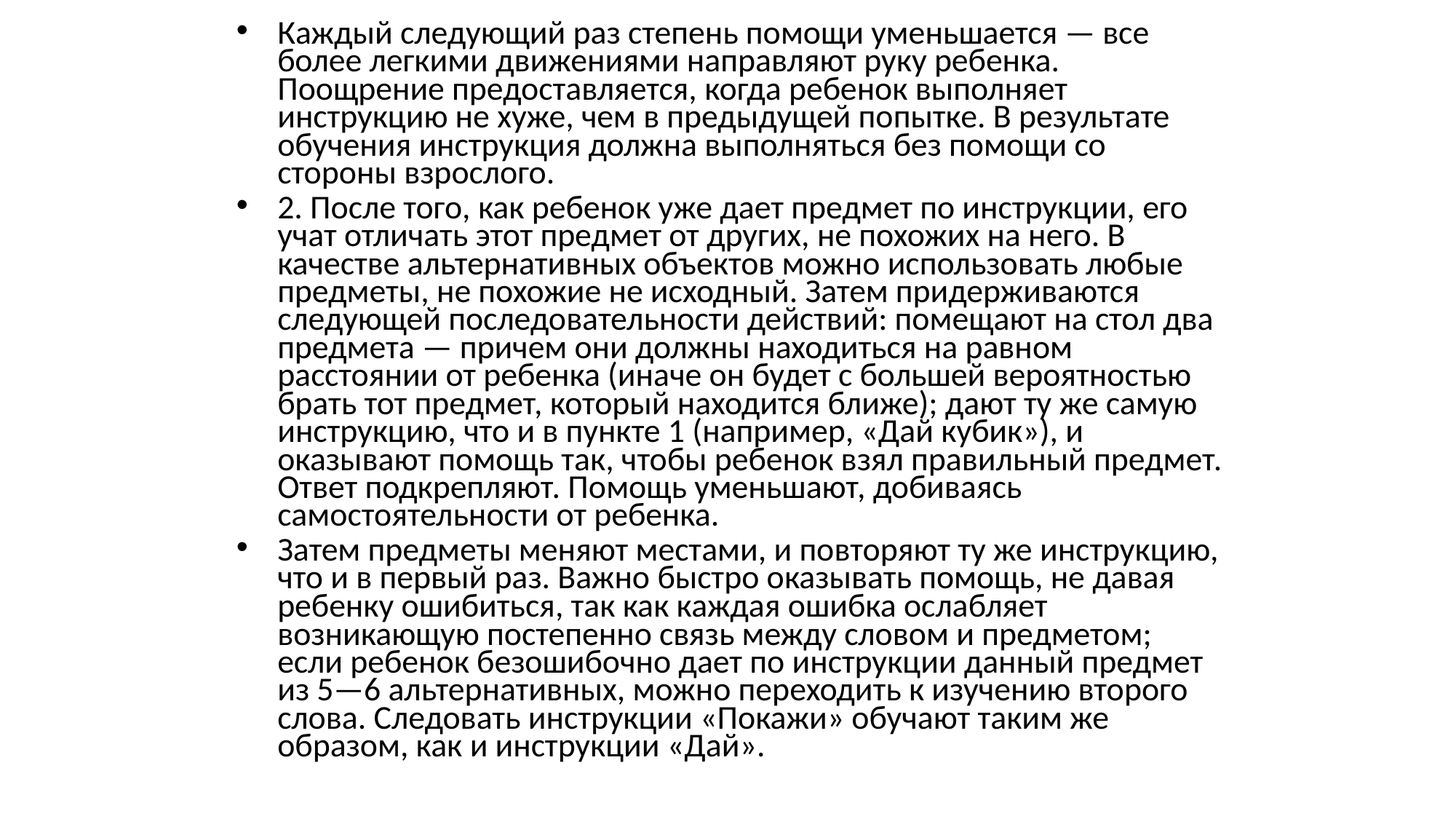

Каждый следующий раз степень помощи уменьшается — все более легкими движениями направляют руку ребенка. Поощрение предоставляется, когда ребенок выполняет инструкцию не хуже, чем в предыдущей попытке. В результате обучения инструкция должна выполняться без помощи со стороны взрослого.
2. После того, как ребенок уже дает предмет по инструкции, его учат отличать этот предмет от других, не похожих на него. В качестве альтернативных объектов можно использовать любые предметы, не похожие не исходный. Затем придерживаются следующей последовательности действий: помещают на стол два предмета — причем они должны находиться на равном расстоянии от ребенка (иначе он будет с большей вероятностью брать тот предмет, который находится ближе); дают ту же самую инструкцию, что и в пункте 1 (например, «Дай кубик»), и оказывают помощь так, чтобы ребенок взял правильный предмет. Ответ подкрепляют. Помощь уменьшают, добиваясь самостоятельности от ребенка.
Затем предметы меняют местами, и повторяют ту же инструкцию, что и в первый раз. Важно быстро оказывать помощь, не давая ребенку ошибиться, так как каждая ошибка ослабляет возникающую постепенно связь между словом и предметом; если ребенок безошибочно дает по инструкции данный предмет из 5—6 альтернативных, можно переходить к изучению второго слова. Следовать инструкции «Покажи» обучают таким же образом, как и инструкции «Дай».